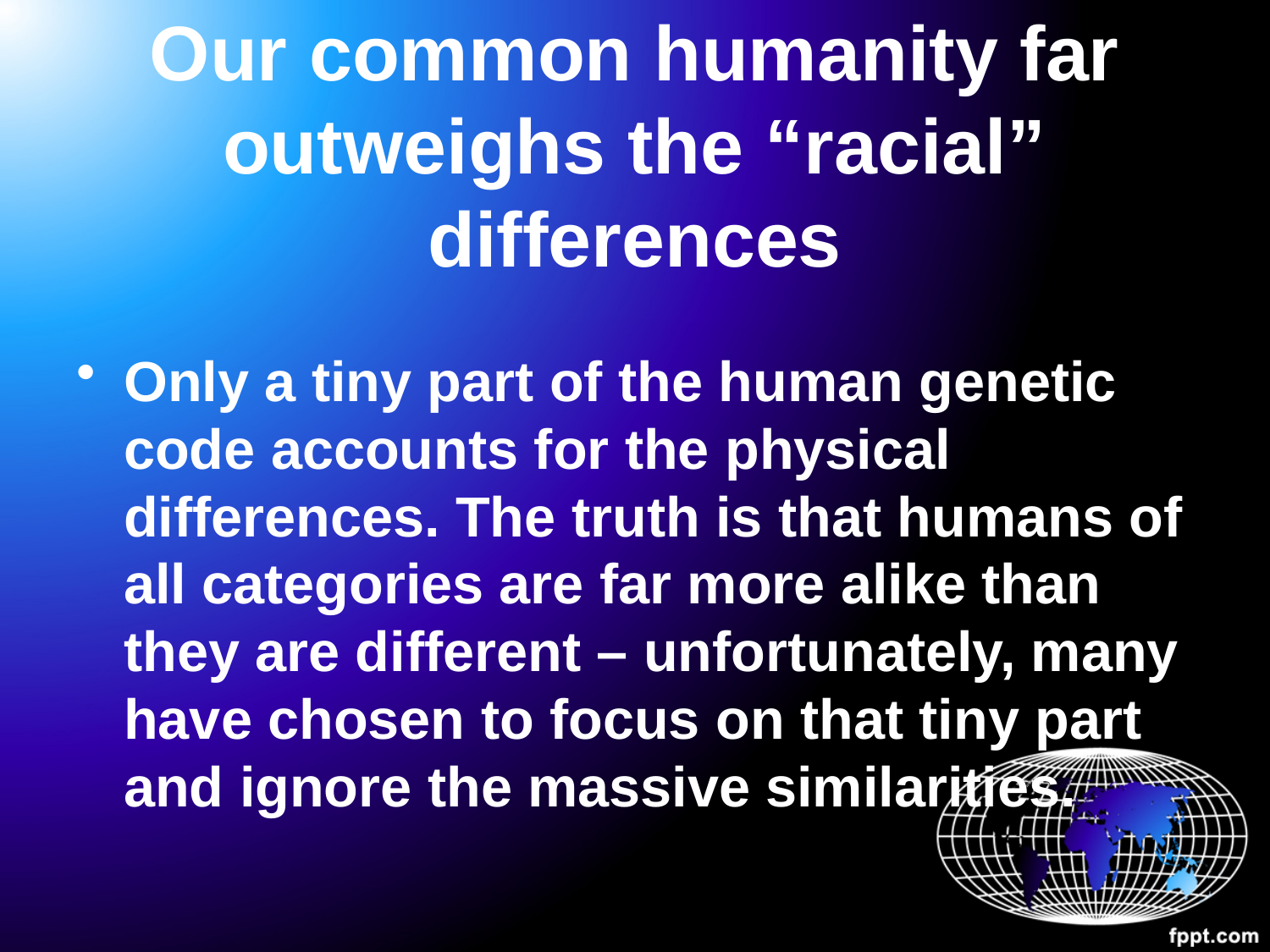

# Our common humanity far outweighs the “racial” differences
Only a tiny part of the human genetic code accounts for the physical differences. The truth is that humans of all categories are far more alike than they are different – unfortunately, many have chosen to focus on that tiny part and ignore the massive similarities.